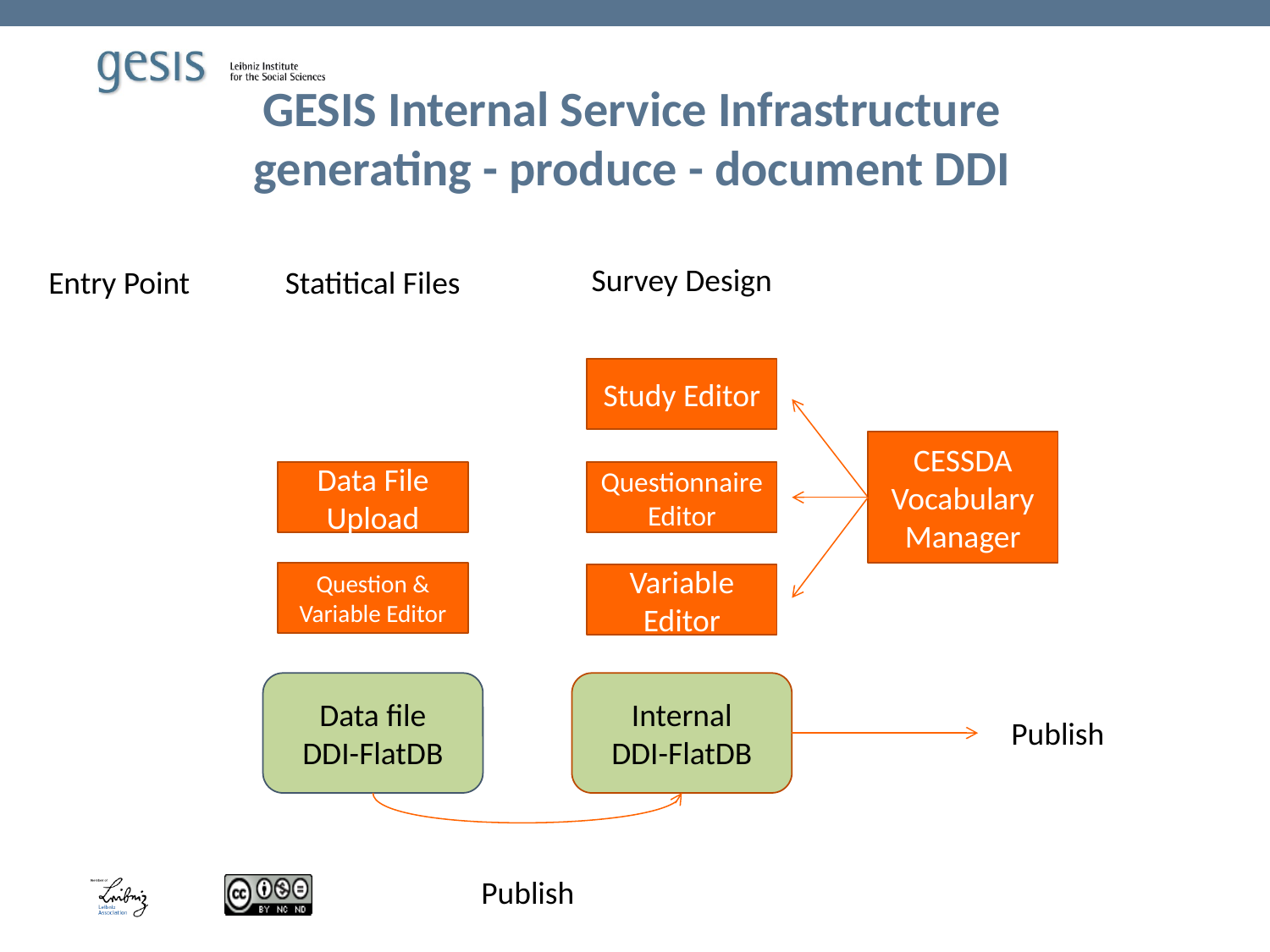

# GESIS Internal Service Infrastructure generating - produce - document DDI
Survey Design
Entry Point
Statitical Files
Study Editor
CESSDA
Vocabulary Manager
Data File
Upload
Questionnaire Editor
Question & Variable Editor
Variable Editor
Internal
DDI-FlatDB
Data file
DDI-FlatDB
Publish
Publish